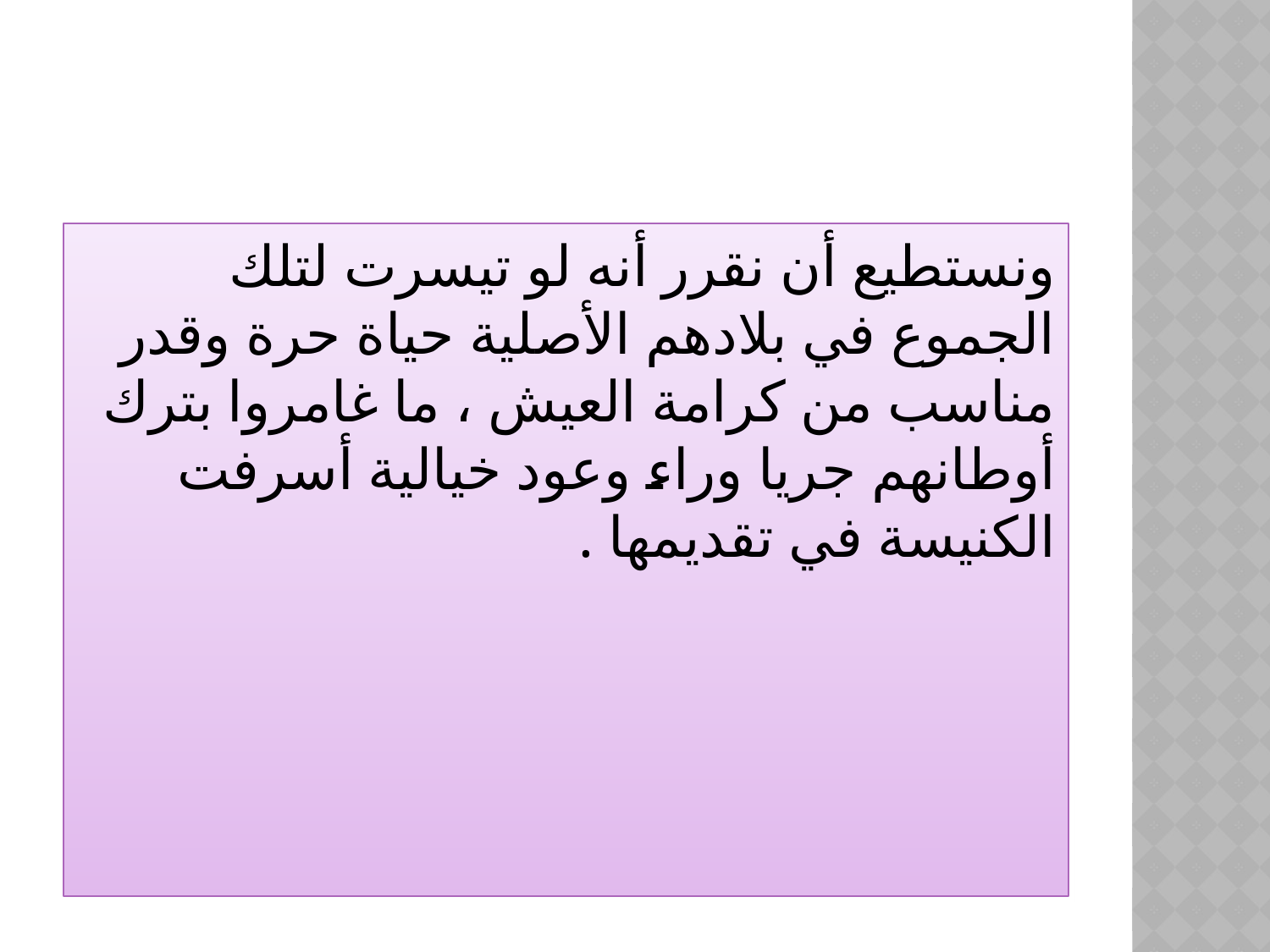

#
ونستطيع أن نقرر أنه لو تيسرت لتلك الجموع في بلادهم الأصلية حياة حرة وقدر مناسب من كرامة العيش ، ما غامروا بترك أوطانهم جريا وراء وعود خيالية أسرفت الكنيسة في تقديمها .